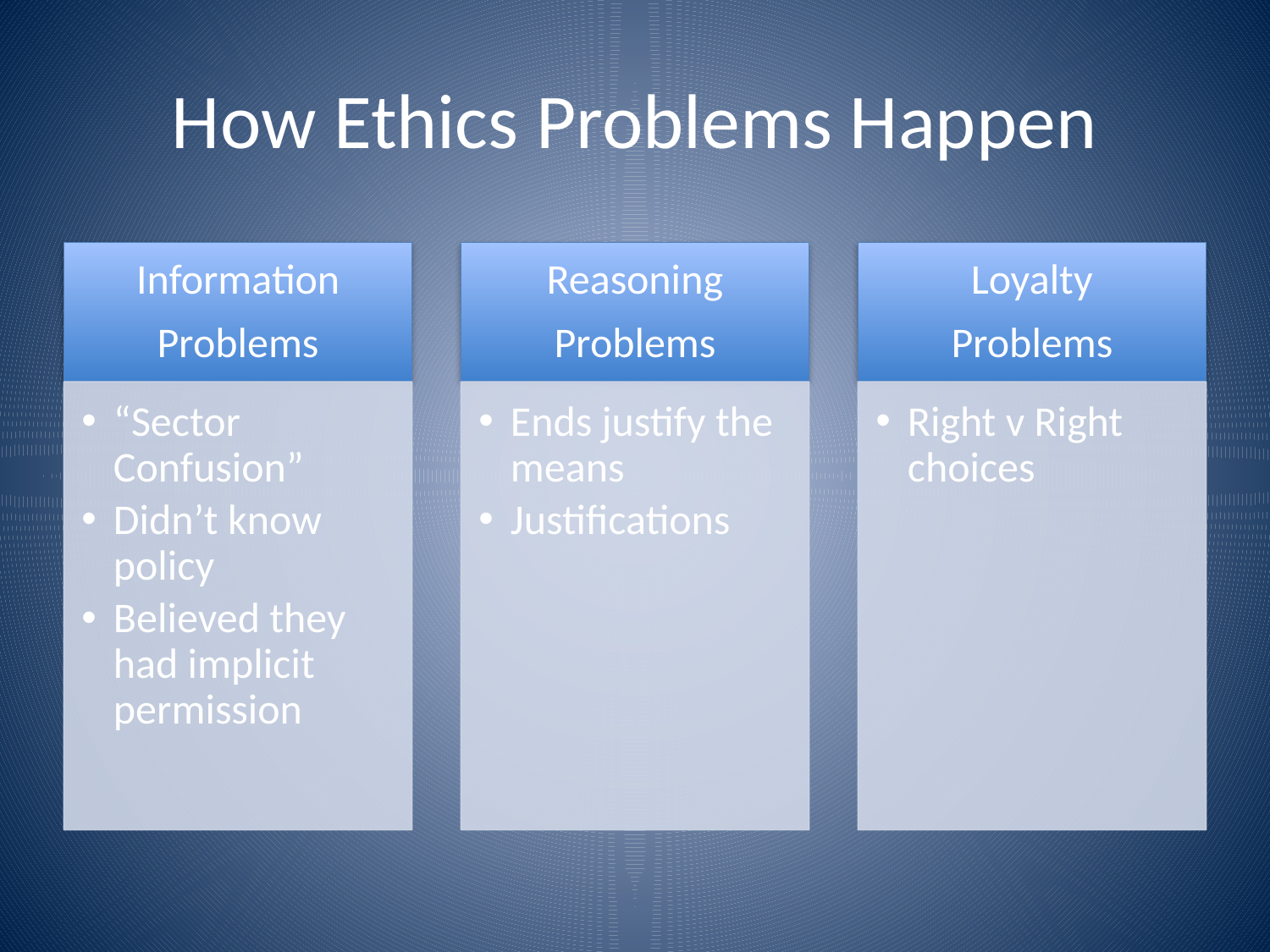

# How Ethics Problems Happen
Information
Problems

Reasoning
Problems

Loyalty
Problems

“Sector Confusion”
Didn’t know policy
Believed they had implicit permission

Ends justify the means
Justifications

Right v Right choices